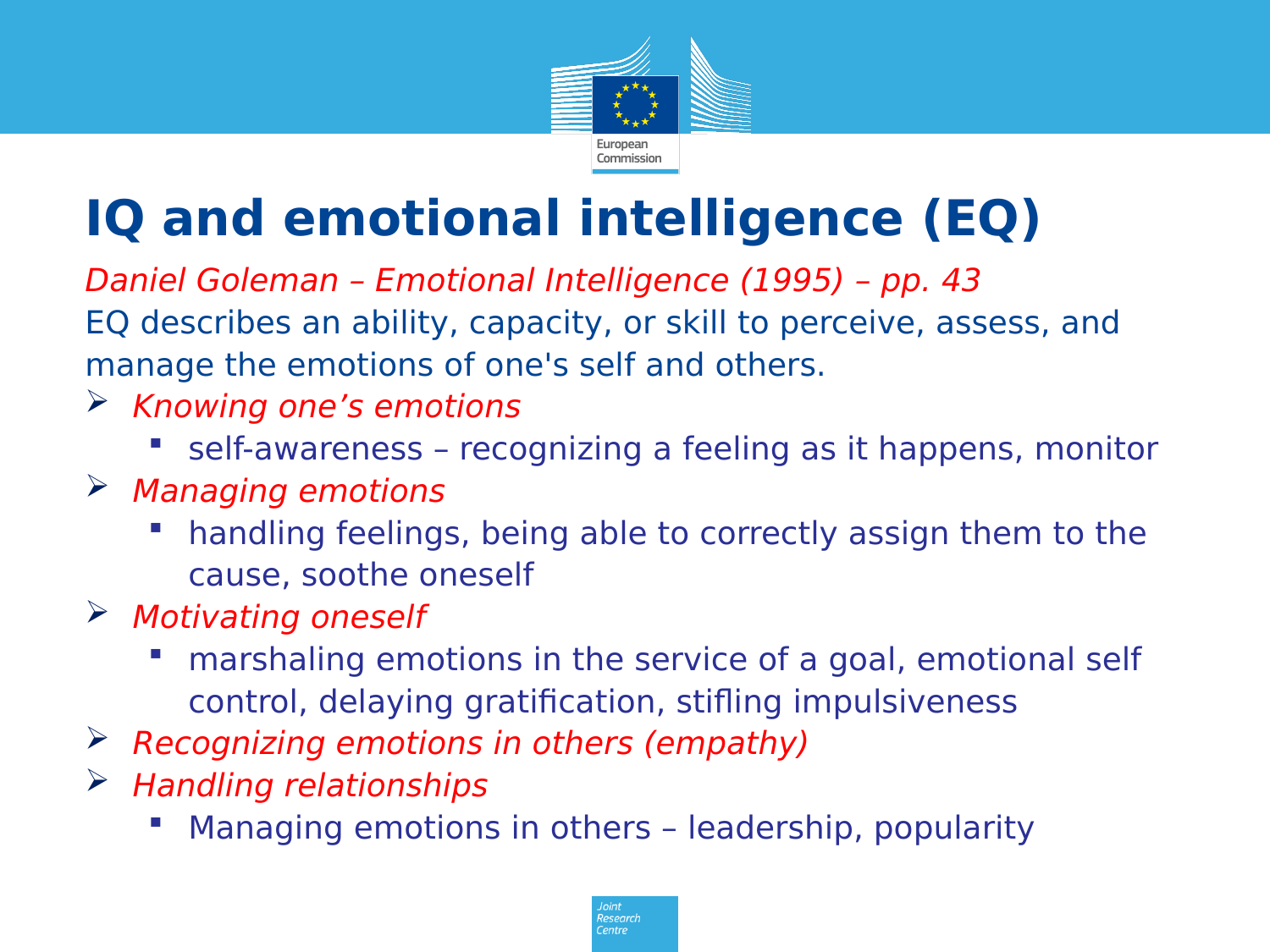

# IQ and emotional intelligence (EQ)
Daniel Goleman – Emotional Intelligence (1995) – pp. 43
EQ describes an ability, capacity, or skill to perceive, assess, and manage the emotions of one's self and others.
Knowing one’s emotions
self-awareness – recognizing a feeling as it happens, monitor
Managing emotions
handling feelings, being able to correctly assign them to the cause, soothe oneself
Motivating oneself
marshaling emotions in the service of a goal, emotional self control, delaying gratification, stifling impulsiveness
Recognizing emotions in others (empathy)
Handling relationships
Managing emotions in others – leadership, popularity